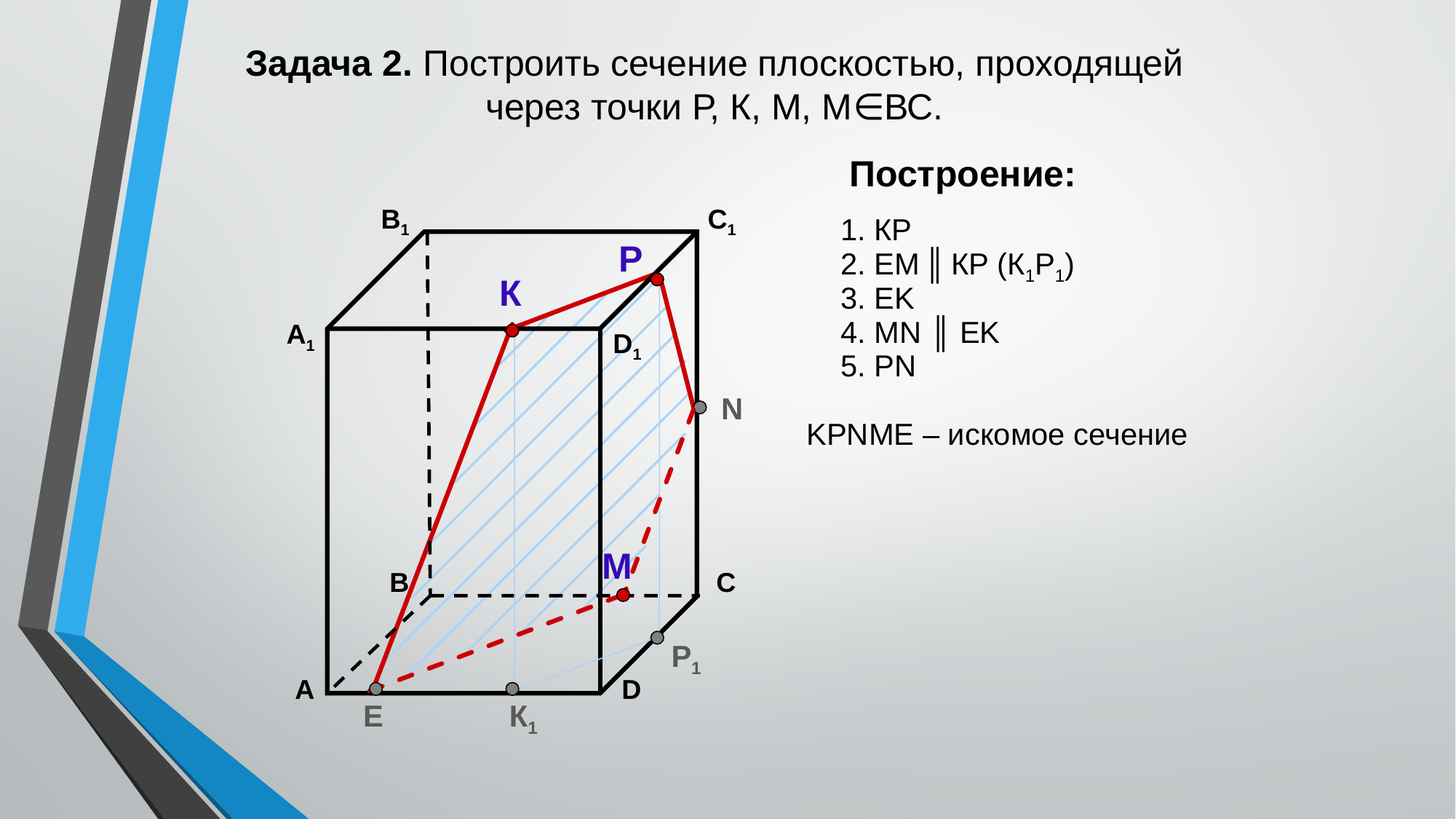

Задача 2. Построить сечение плоскостью, проходящей через точки Р, К, М, М∈ВС.
Построение:
В1
C1
А1
D1
В
С
А
D

1. КP
Р
2. EM ║ КP (К1Р1)
К

3. EK
4. МN ║ EK

5. РN
N

KРNМE – искомое сечение
М

Р1

E
К1